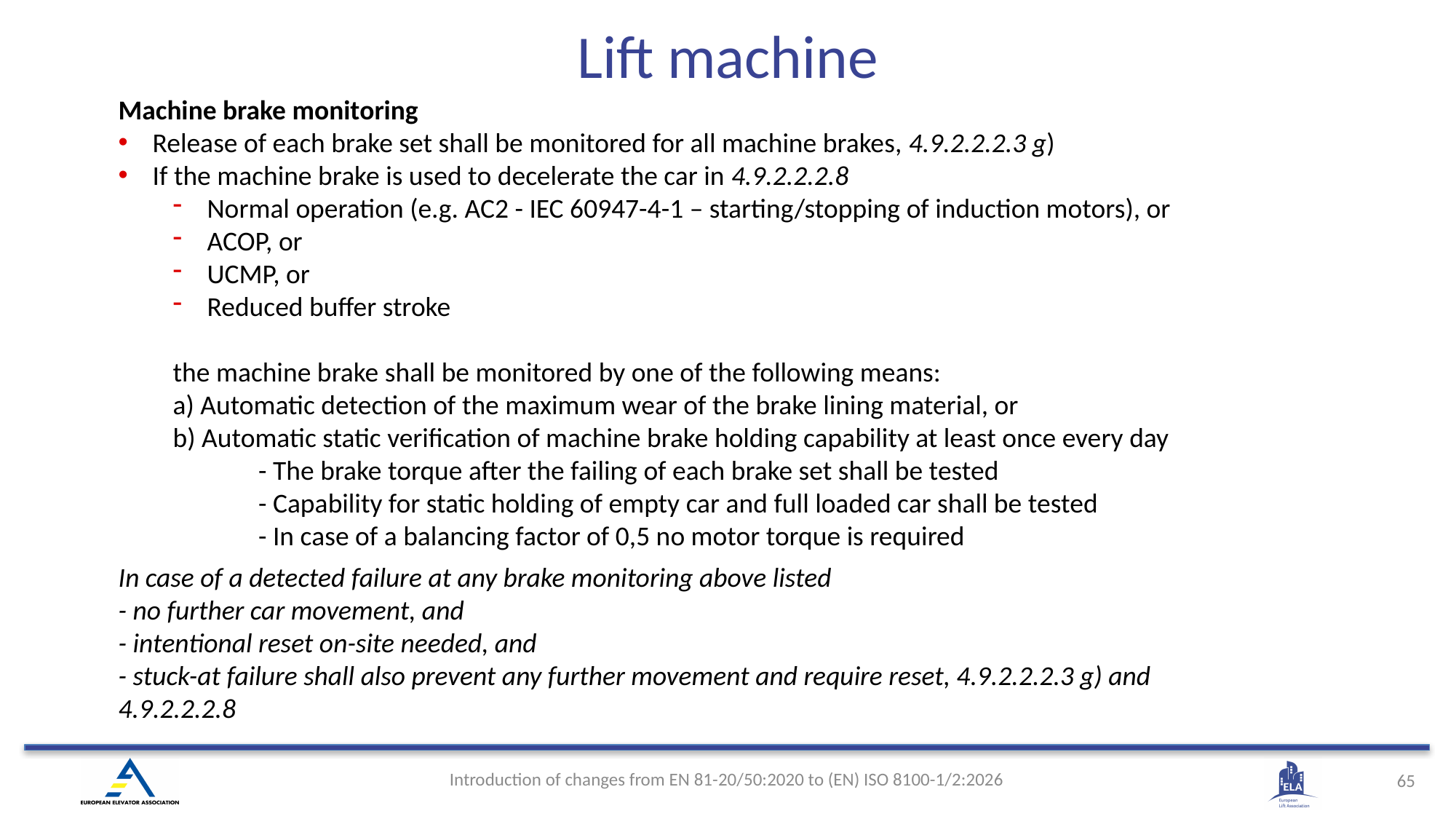

Lift machine
Machine brake monitoring
Release of each brake set shall be monitored for all machine brakes, 4.9.2.2.2.3 g)
If the machine brake is used to decelerate the car in 4.9.2.2.2.8
Normal operation (e.g. AC2 - IEC 60947-4-1 – starting/stopping of induction motors), or
ACOP, or
UCMP, or
Reduced buffer stroke

the machine brake shall be monitored by one of the following means:
a) Automatic detection of the maximum wear of the brake lining material, or
b) Automatic static verification of machine brake holding capability at least once every day
     - The brake torque after the failing of each brake set shall be tested
     - Capability for static holding of empty car and full loaded car shall be tested
     - In case of a balancing factor of 0,5 no motor torque is required
In case of a detected failure at any brake monitoring above listed
- no further car movement, and
- intentional reset on-site needed, and
- stuck-at failure shall also prevent any further movement and require reset, 4.9.2.2.2.3 g) and 4.9.2.2.2.8